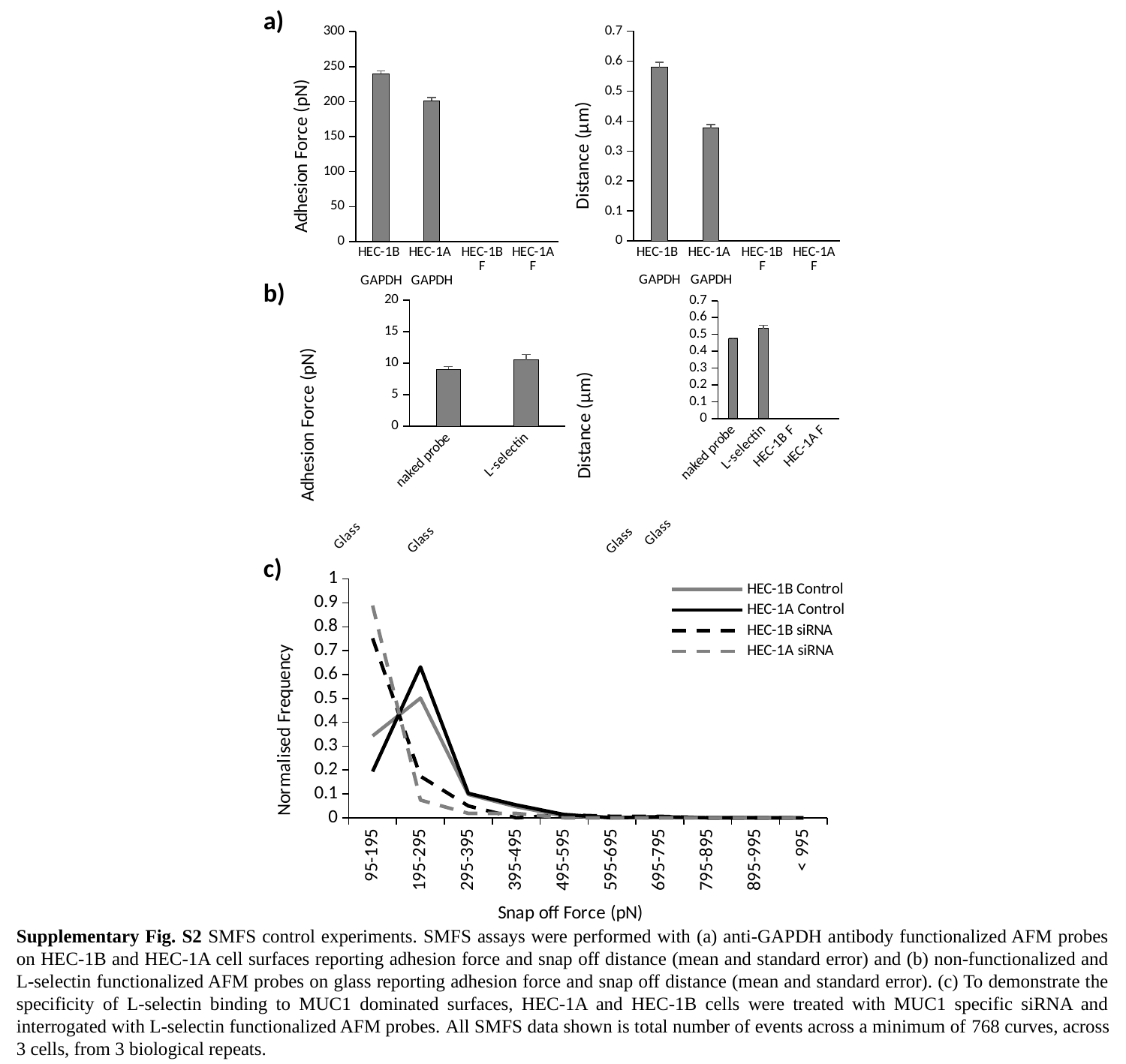

a)

[unsupported chart]

[unsupported chart]

b)

### Chart

| Category |  |
|---|---|
| Glass                naked probe | 9.02876 |
| Glass                      L-selectin | 10.5201 |

[unsupported chart]

c)

### Chart

| Category |  |  |  |  |
|---|---|---|---|---|
| 95-195 | 0.34288747346072185 | 0.19378427787934185 | 0.7515527950310559 | 0.8888888888888888 |
| 195-295 | 0.5010615711252654 | 0.6316270566727605 | 0.17391304347826086 | 0.07407407407407407 |
| 295-395 | 0.09766454352441614 | 0.10237659963436929 | 0.049689440993788817 | 0.018518518518518517 |
| 395-495 | 0.04670912951167728 | 0.05393053016453382 | 0.0 | 0.018518518518518517 |
| 495-595 | 0.0074309978768577496 | 0.013711151736745886 | 0.012422360248447204 | 0.0 |
| 595-695 | 0.0021231422505307855 | 0.0 | 0.006211180124223602 | 0.0 |
| 695-795 | 0.0 | 0.004570383912248629 | 0.006211180124223602 | 0.0 |
| 795-895 | 0.0010615711252653928 | 0.0 | 0.0 | 0.0 |
| 895-995 | 0.0010615711252653928 | 0.0 | 0.0 | 0.0 |
| < 995 | 0.0 | 0.0 | 0.0 | 0.0 |
Supplementary Fig. S2 SMFS control experiments. SMFS assays were performed with (a) anti-GAPDH antibody functionalized AFM probes on HEC-1B and HEC-1A cell surfaces reporting adhesion force and snap off distance (mean and standard error) and (b) non-functionalized and L-selectin functionalized AFM probes on glass reporting adhesion force and snap off distance (mean and standard error). (c) To demonstrate the specificity of L-selectin binding to MUC1 dominated surfaces, HEC-1A and HEC-1B cells were treated with MUC1 specific siRNA and interrogated with L-selectin functionalized AFM probes. All SMFS data shown is total number of events across a minimum of 768 curves, across 3 cells, from 3 biological repeats.